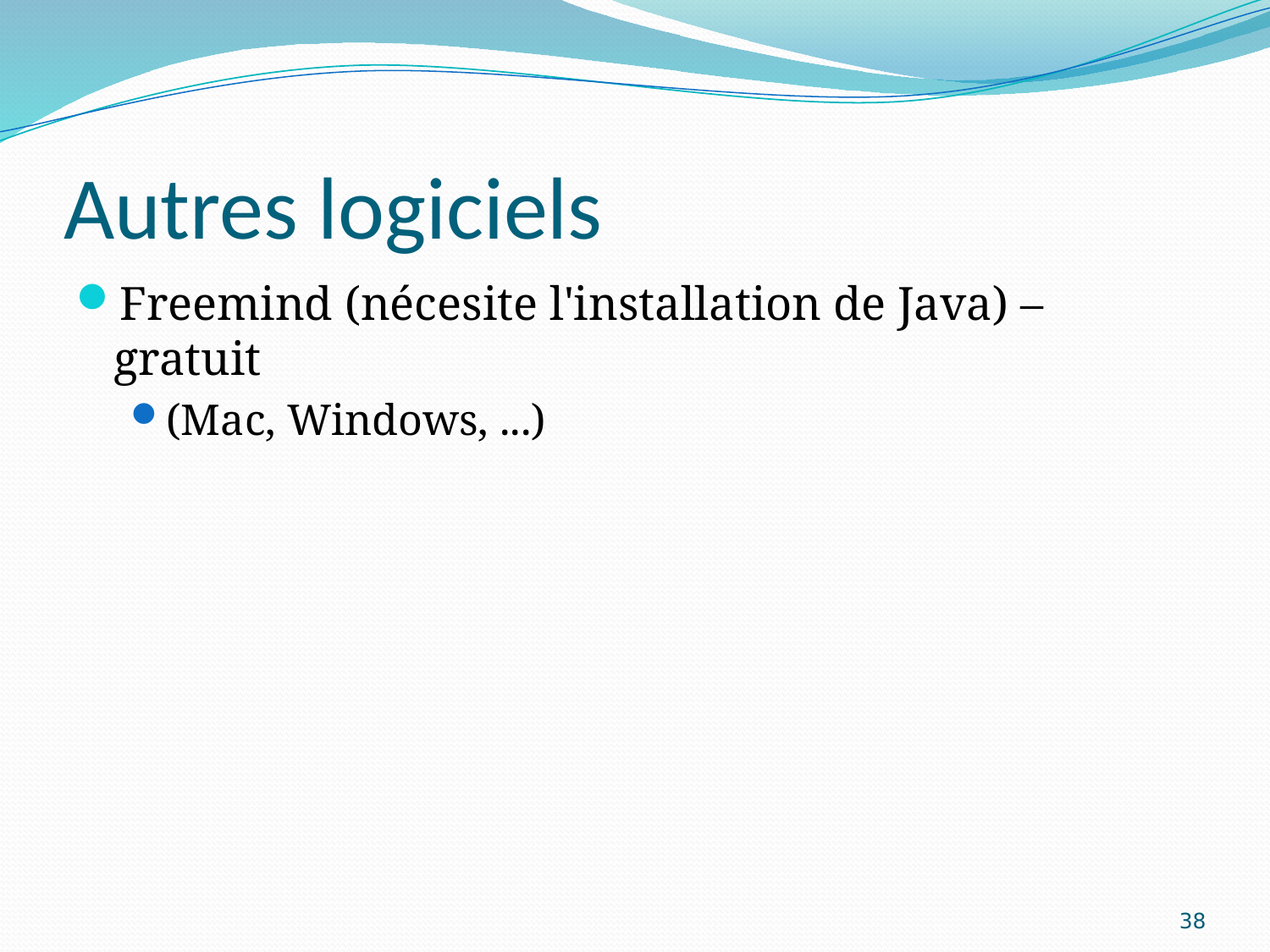

# Autres logiciels
Freemind (nécesite l'installation de Java) – gratuit
(Mac, Windows, ...)

38